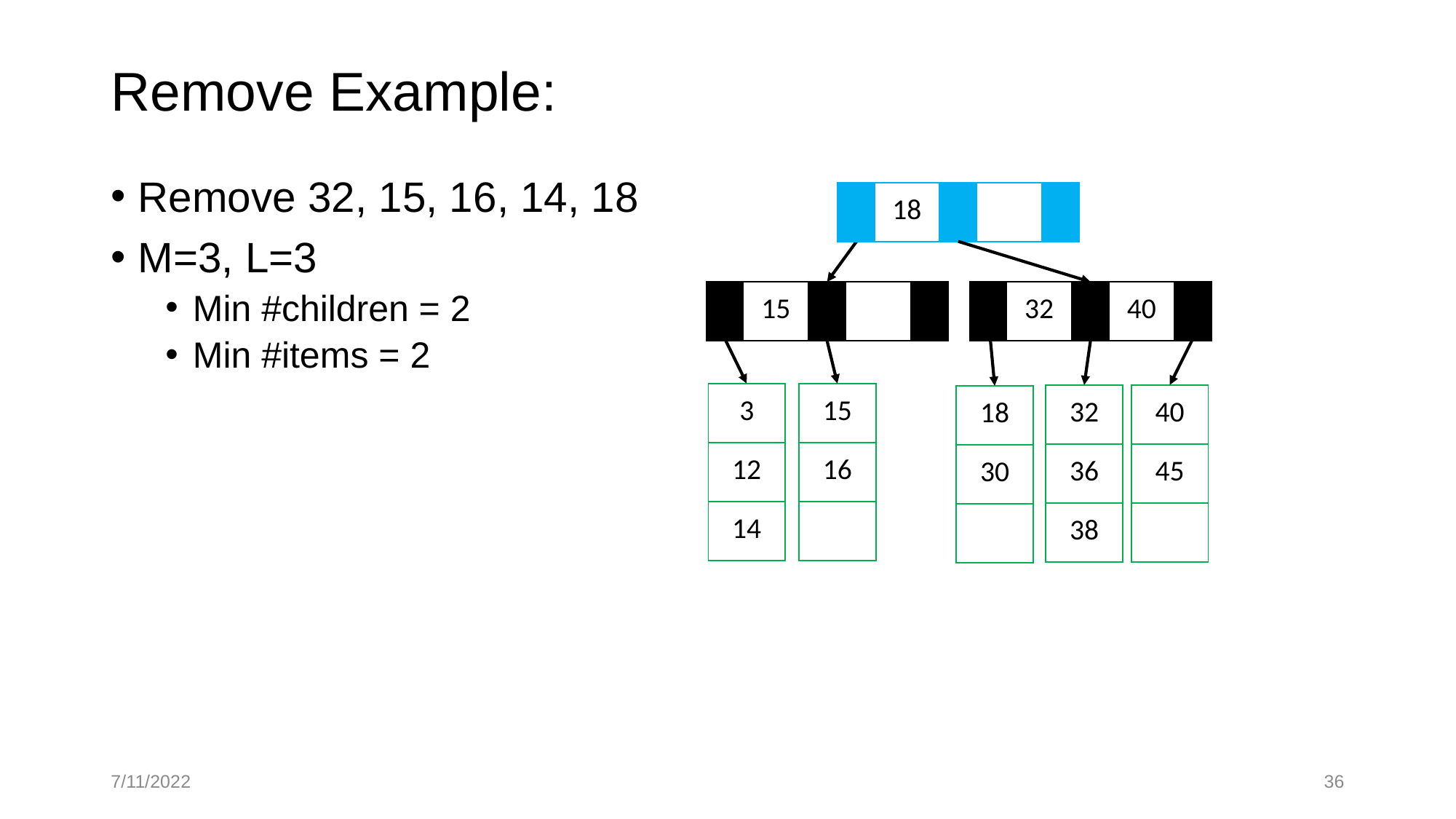

# Remove Example:
Remove 32, 15, 16, 14, 18
M=3, L=3
Min #children = 2
Min #items = 2
|  | 18 |  |  |  |
| --- | --- | --- | --- | --- |
|  | 15 |  |  |  |
| --- | --- | --- | --- | --- |
|  | 32 |  | 40 |  |
| --- | --- | --- | --- | --- |
| 3 |
| --- |
| 12 |
| 14 |
| 15 |
| --- |
| 16 |
|  |
| 32 |
| --- |
| 36 |
| 38 |
| 40 |
| --- |
| 45 |
|  |
| 18 |
| --- |
| 30 |
|  |
7/11/2022
36